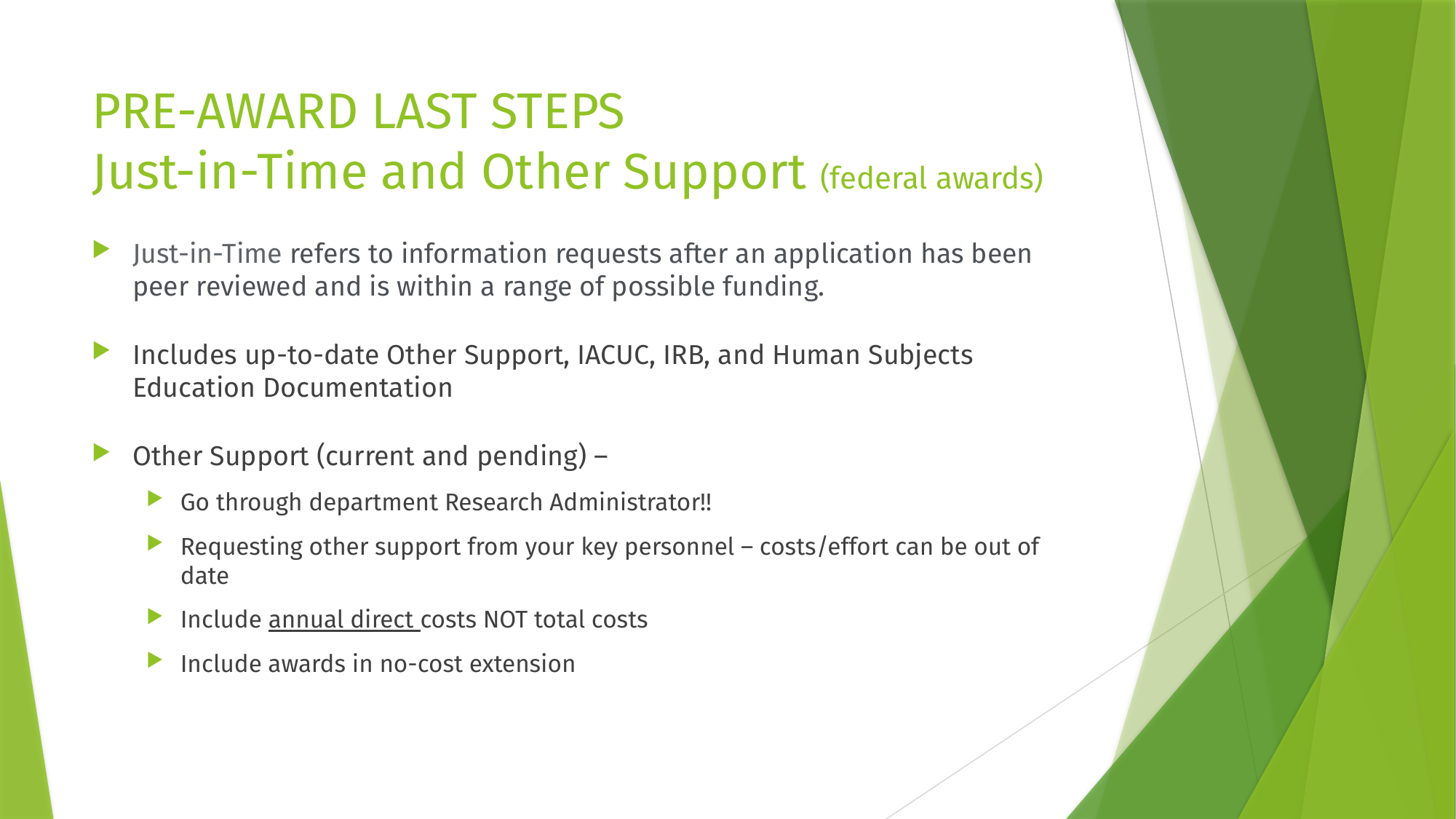

# PRE-AWARD LAST STEPS Just-in-Time and Other Support (federal awards)
Just-in-Time refers to information requests after an application has been peer reviewed and is within a range of possible funding.

Includes up-to-date Other Support, IACUC, IRB, and Human Subjects Education Documentation

Other Support (current and pending) –
Go through department Research Administrator!!
Requesting other support from your key personnel – costs/effort can be out of date
Include annual direct costs NOT total costs
Include awards in no-cost extension